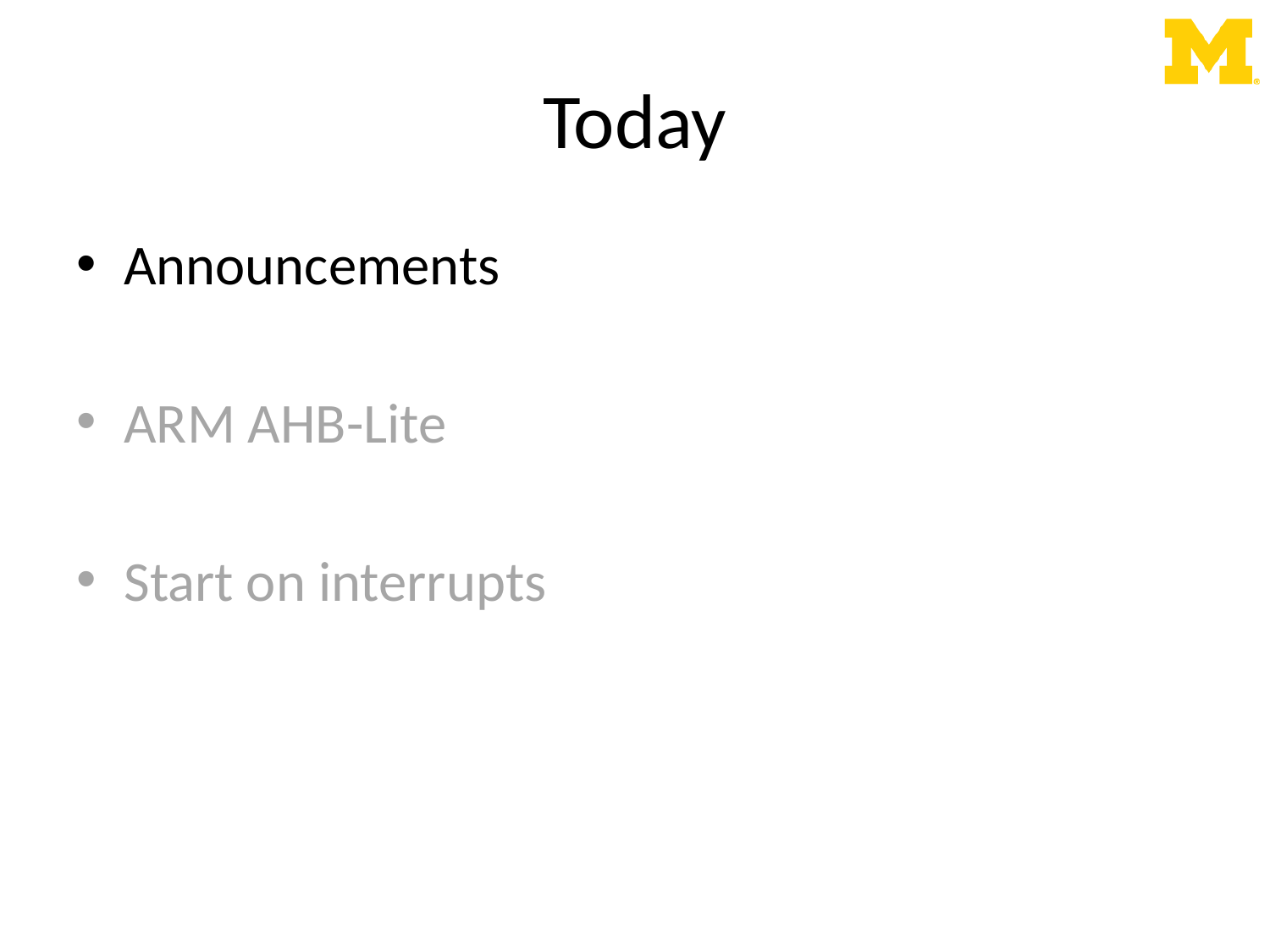

# Today
Announcements

ARM AHB-Lite

Start on interrupts